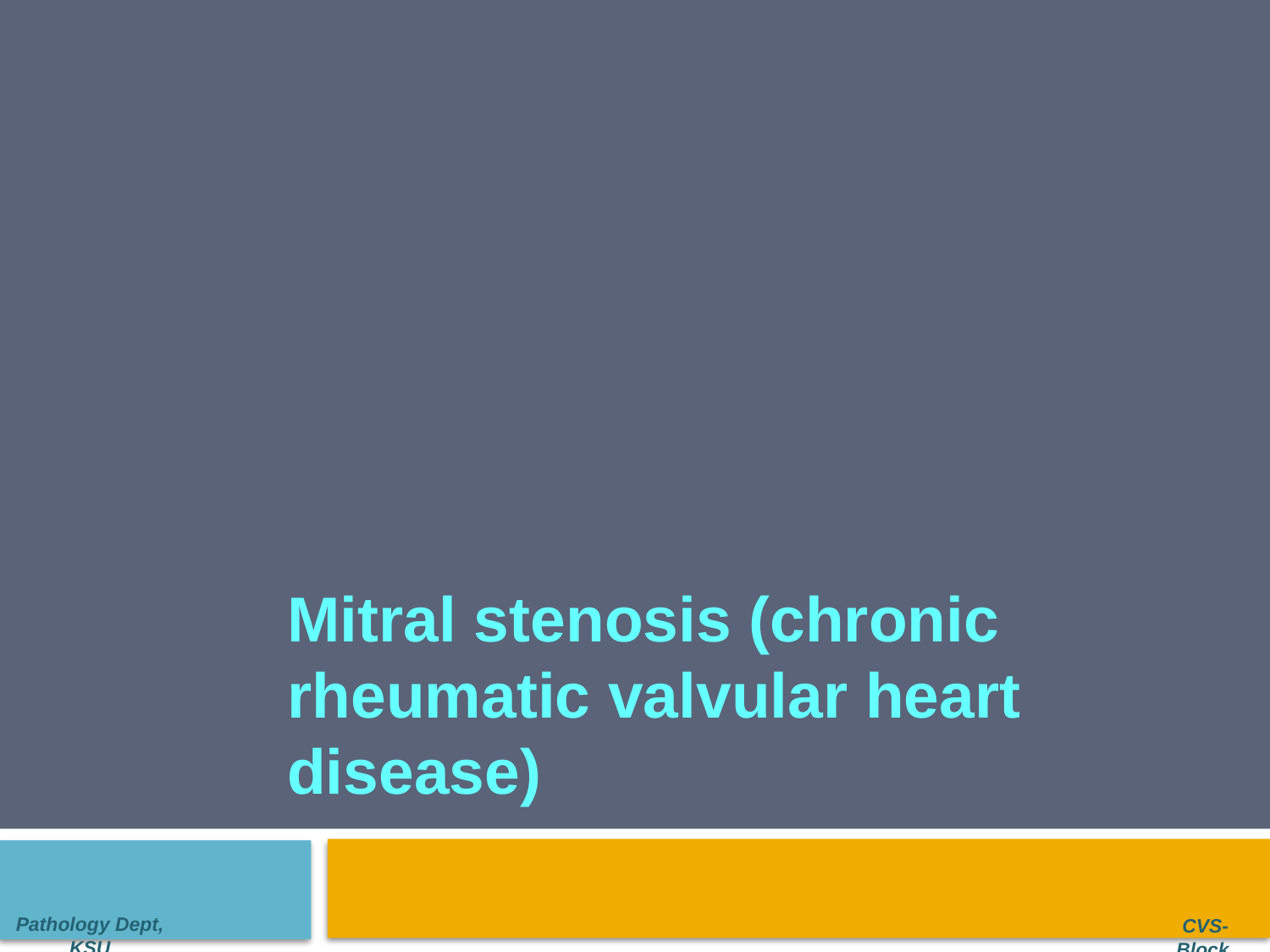

Mitral stenosis (chronic rheumatic valvular heart disease)
Pathology Dept, KSU
CVS- Block